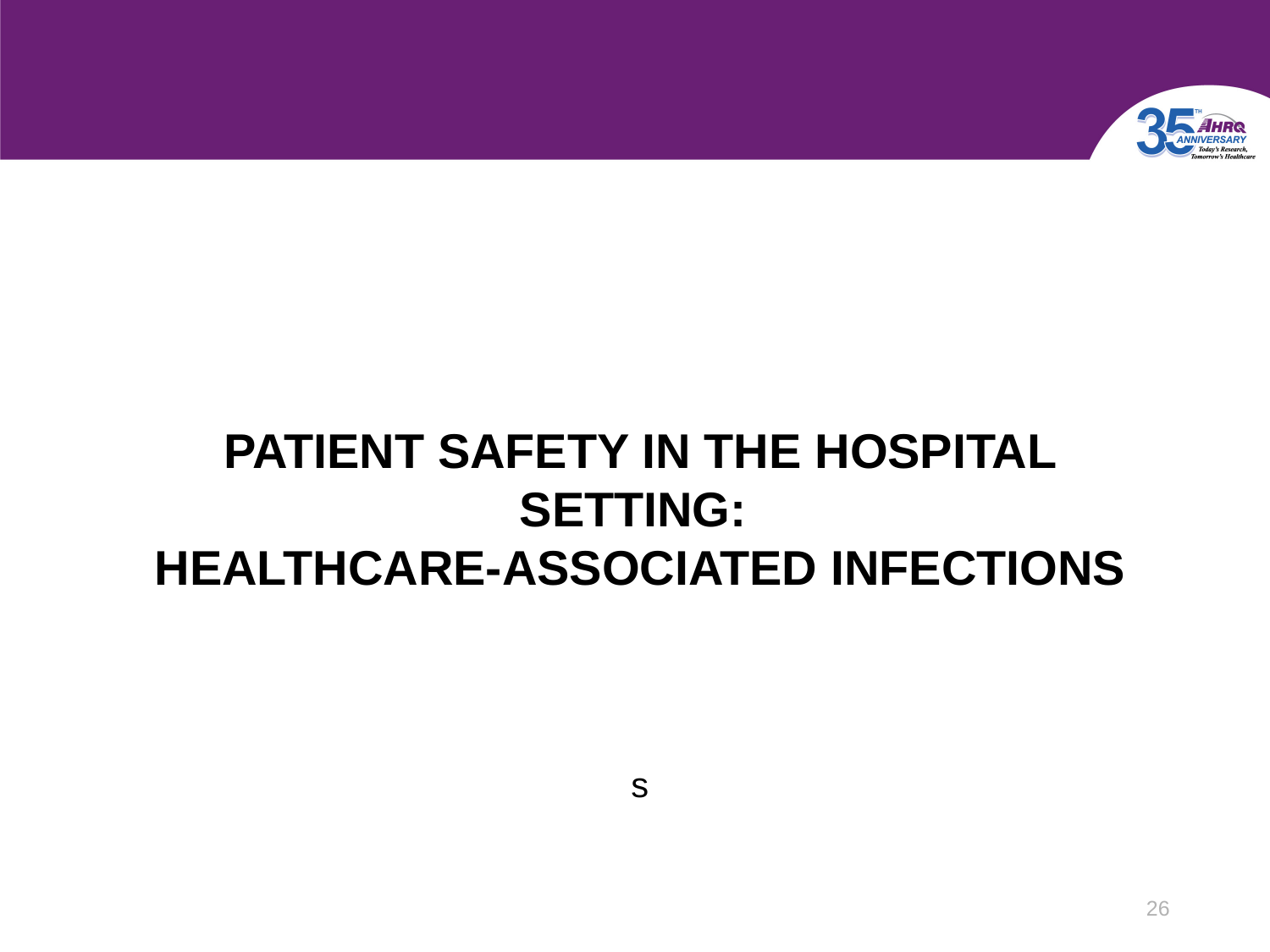

# Patient Safety in the Hospital Setting:
Healthcare-Associated Infections
s
26